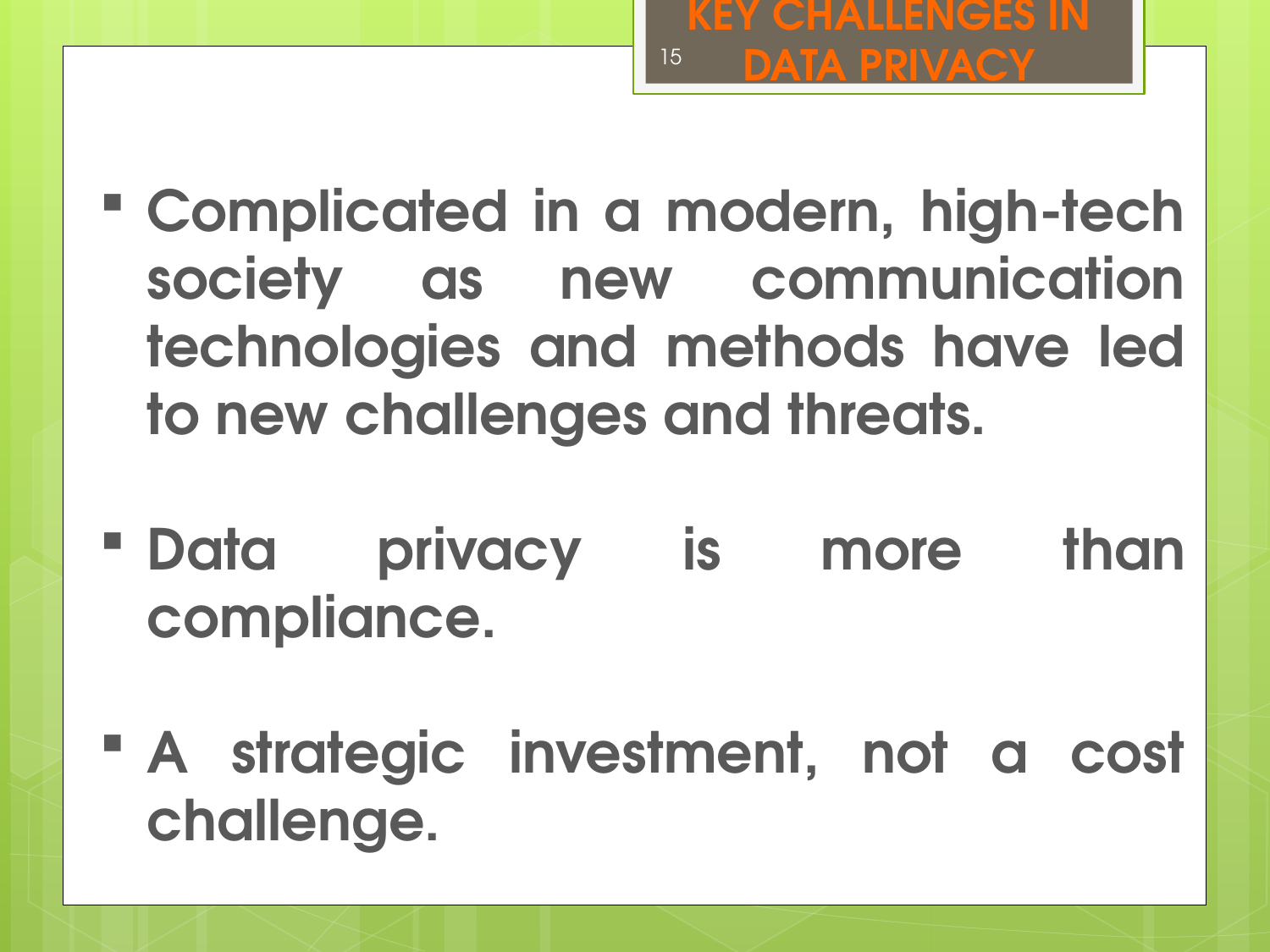

# KEY CHALLENGES IN DATA PRIVACY
15
Complicated in a modern, high-tech society as new communication technologies and methods have led to new challenges and threats.

Data privacy is more than compliance.

A strategic investment, not a cost challenge.